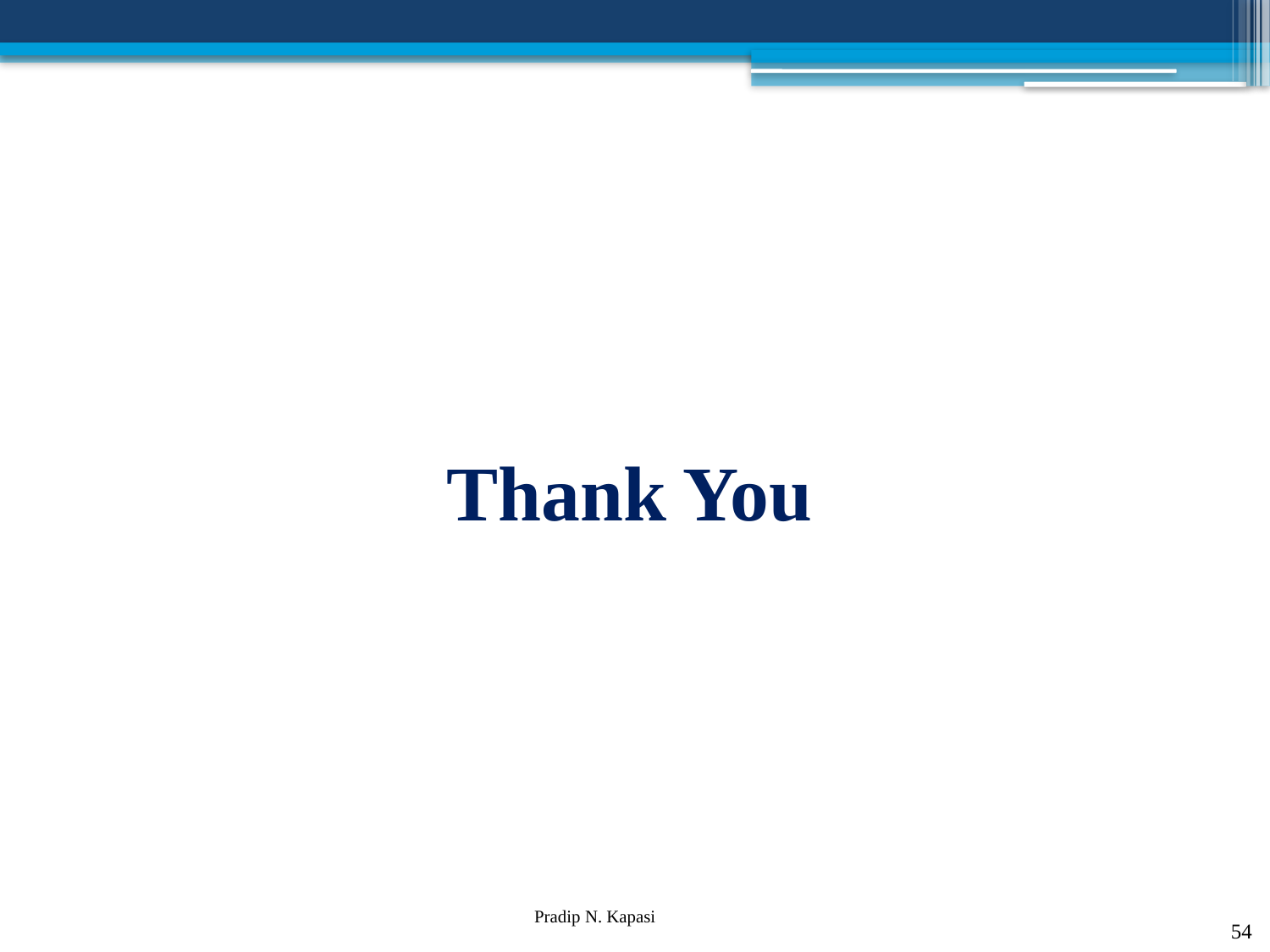

# Thank You
54
Pradip N. Kapasi                                                         Chartered Accountant